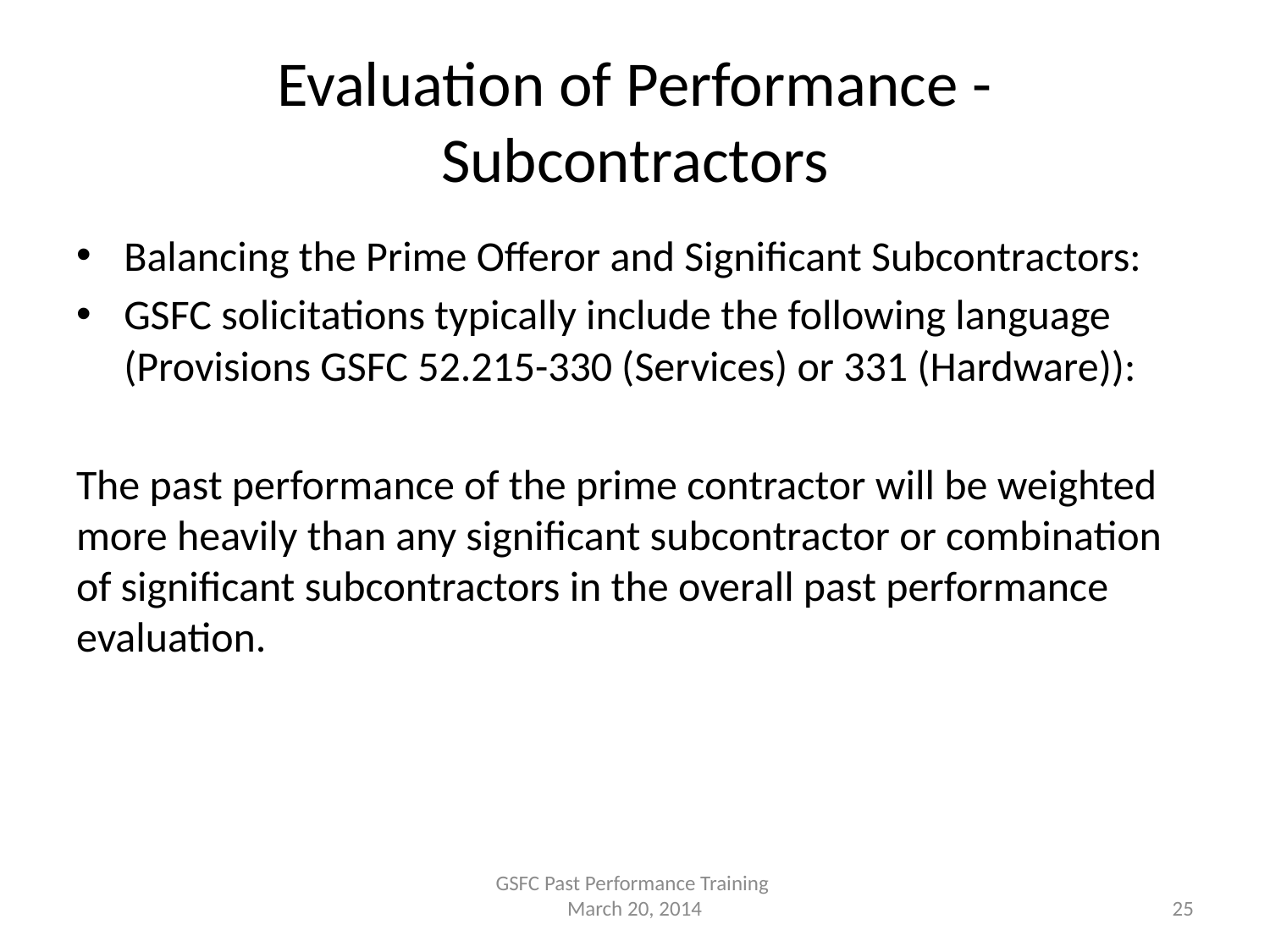

# Evaluation of Performance - Subcontractors
Balancing the Prime Offeror and Significant Subcontractors:
GSFC solicitations typically include the following language (Provisions GSFC 52.215-330 (Services) or 331 (Hardware)):

The past performance of the prime contractor will be weighted more heavily than any significant subcontractor or combination of significant subcontractors in the overall past performance evaluation.

GSFC Past Performance Training
March 20, 2014

25